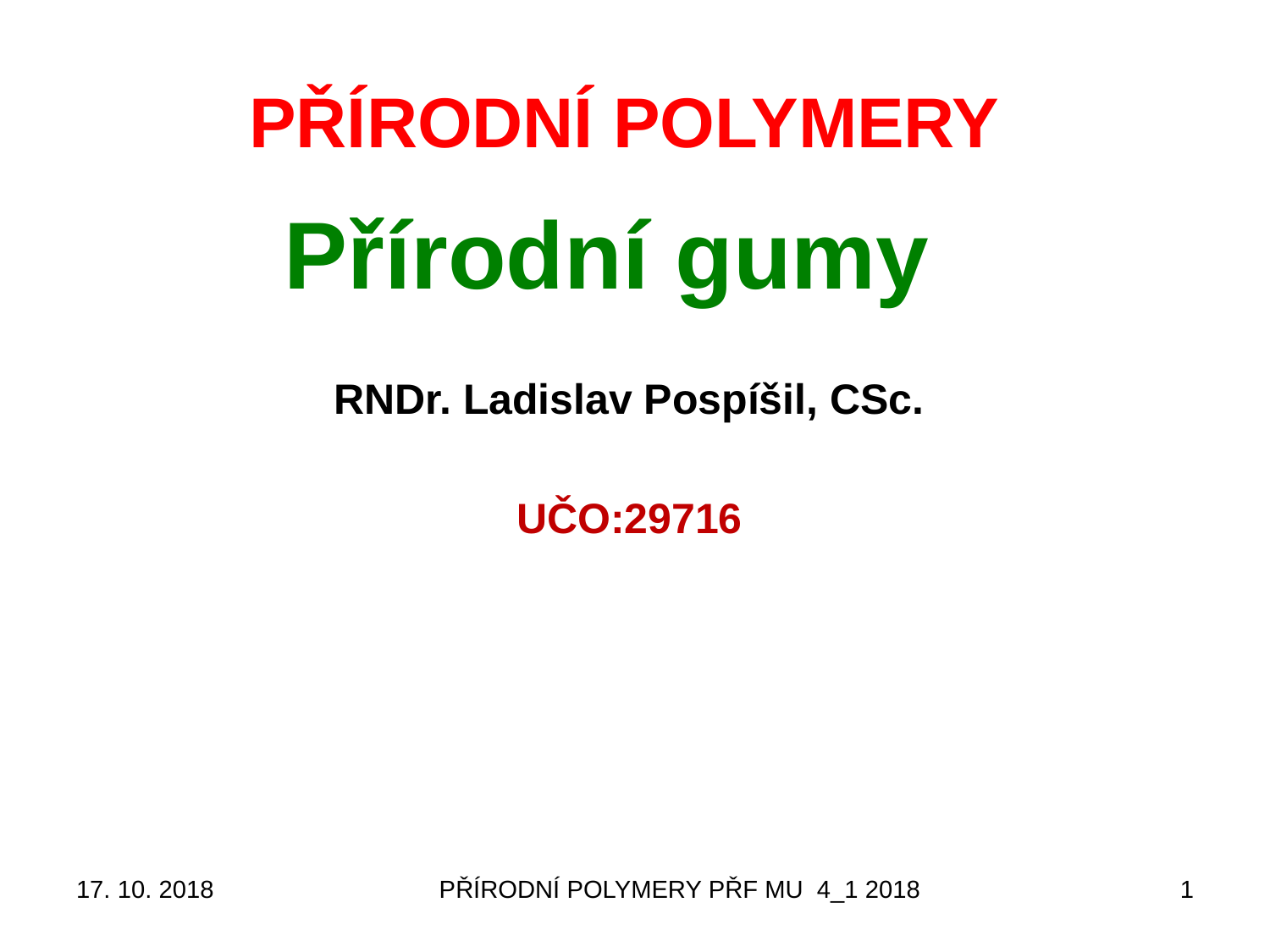

# PŘÍRODNÍ POLYMERY Přírodní gumy
RNDr. Ladislav Pospíšil, CSc.

UČO:29716
17. 10. 2018
PŘÍRODNÍ POLYMERY PŘF MU  4_1 2018
1